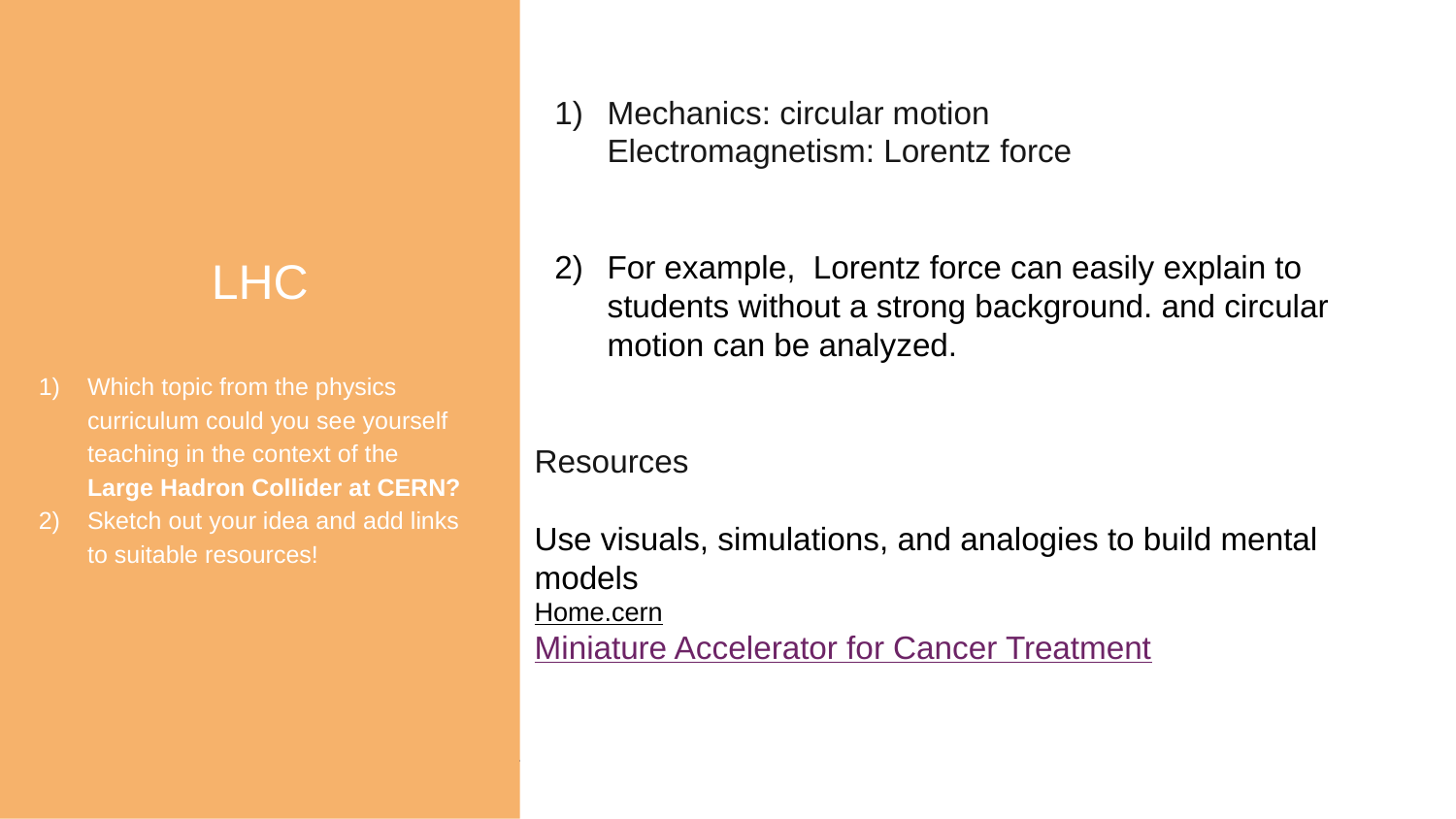

LHC

Which topic from the physics curriculum could you see yourself teaching in the context of the
Large Hadron Collider at CERN?
Sketch out your idea and add links to suitable resources!

Mechanics: circular motion
Electromagnetism: Lorentz force

For example,  Lorentz force can easily explain to students without a strong background. and circular motion can be analyzed.

Resources

Use visuals, simulations, and analogies to build mental models
Home.cern
Miniature Accelerator for Cancer Treatment